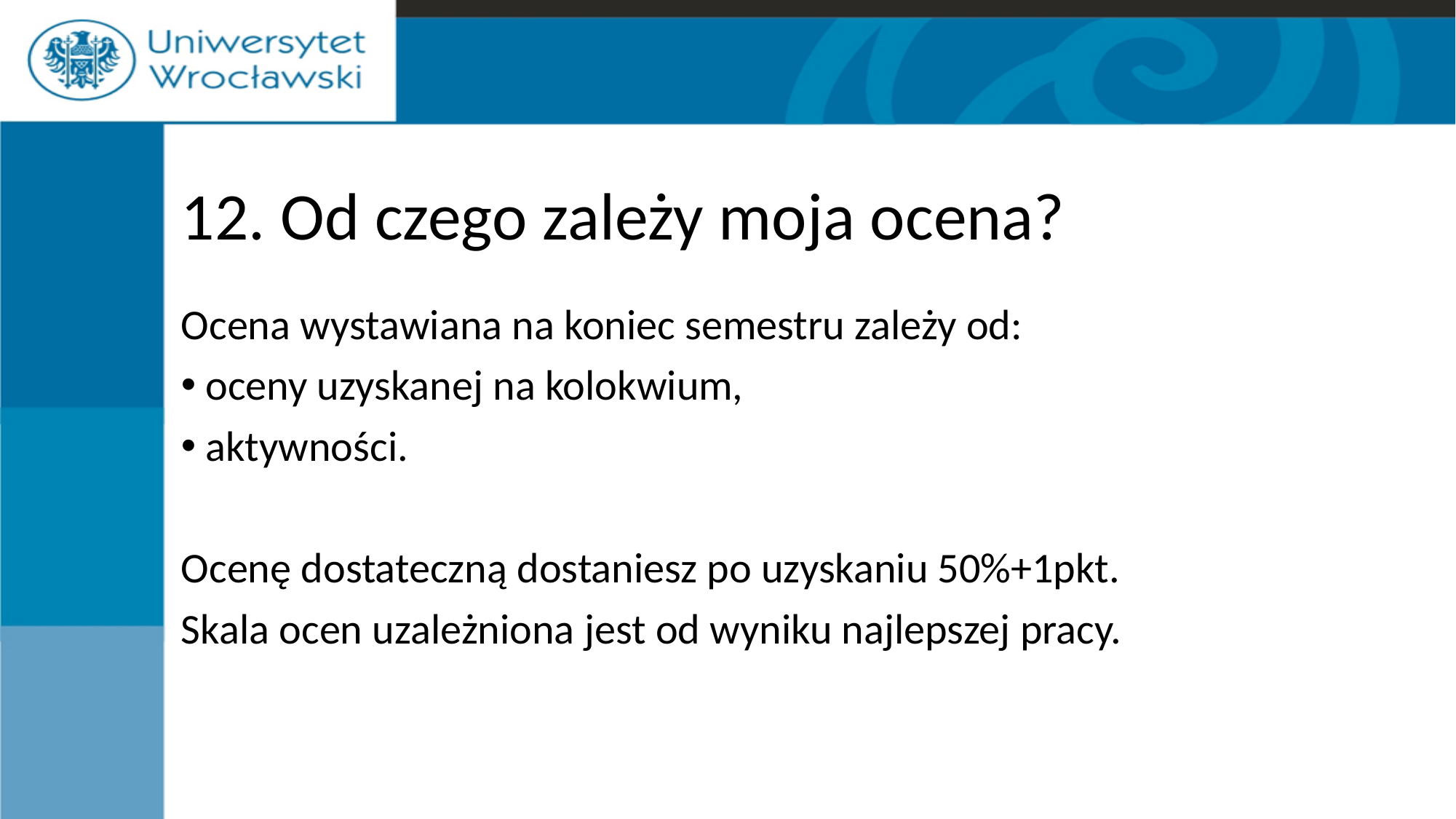

# 12. Od czego zależy moja ocena?
Ocena wystawiana na koniec semestru zależy od:
 oceny uzyskanej na kolokwium,
 aktywności.

Ocenę dostateczną dostaniesz po uzyskaniu 50%+1pkt.
Skala ocen uzależniona jest od wyniku najlepszej pracy.